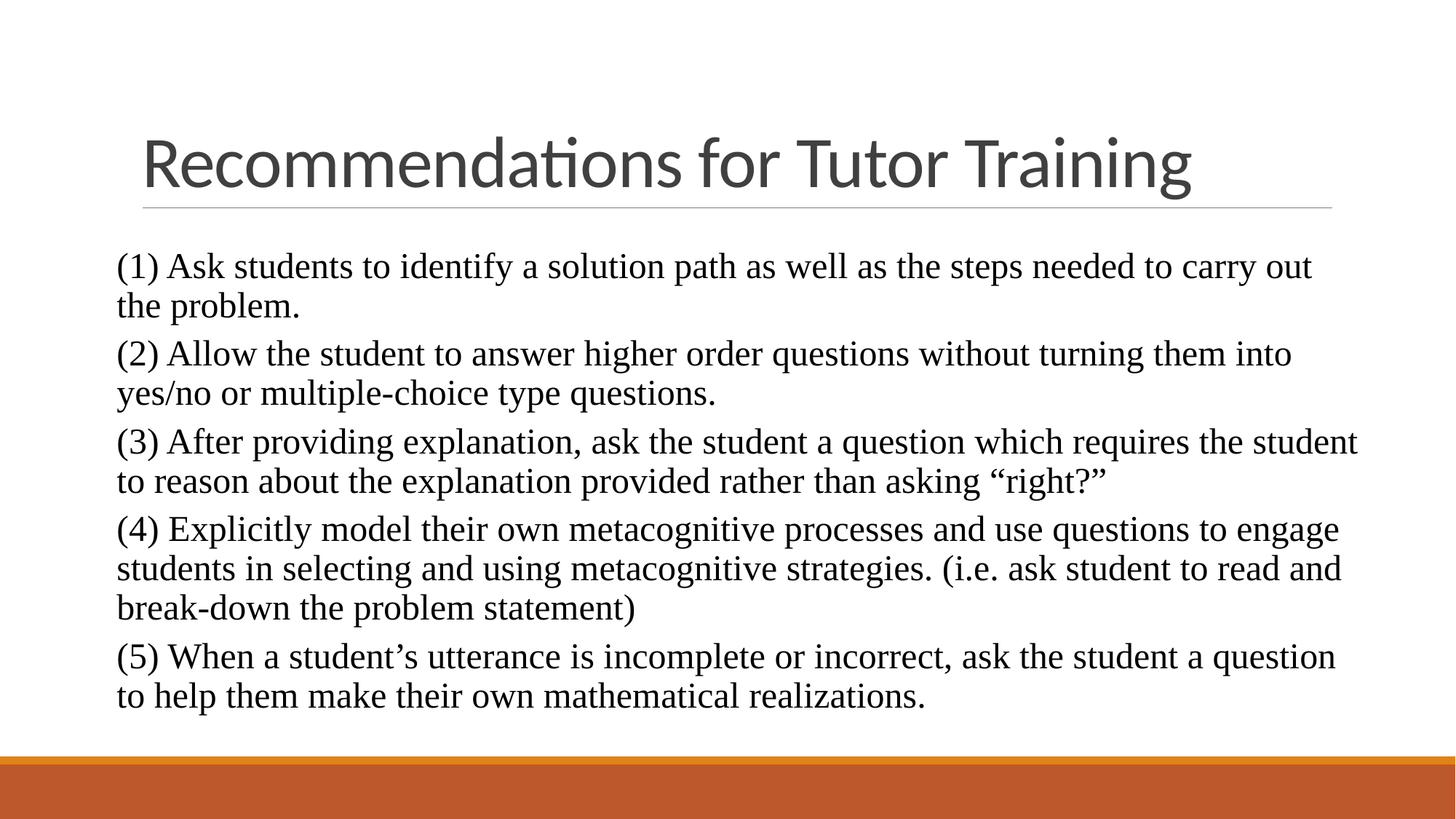

# Recommendations for Tutor Training
(1) Ask students to identify a solution path as well as the steps needed to carry out the problem.
(2) Allow the student to answer higher order questions without turning them into yes/no or multiple-choice type questions.
(3) After providing explanation, ask the student a question which requires the student to reason about the explanation provided rather than asking “right?”
(4) Explicitly model their own metacognitive processes and use questions to engage students in selecting and using metacognitive strategies. (i.e. ask student to read and break-down the problem statement)
(5) When a student’s utterance is incomplete or incorrect, ask the student a question to help them make their own mathematical realizations.